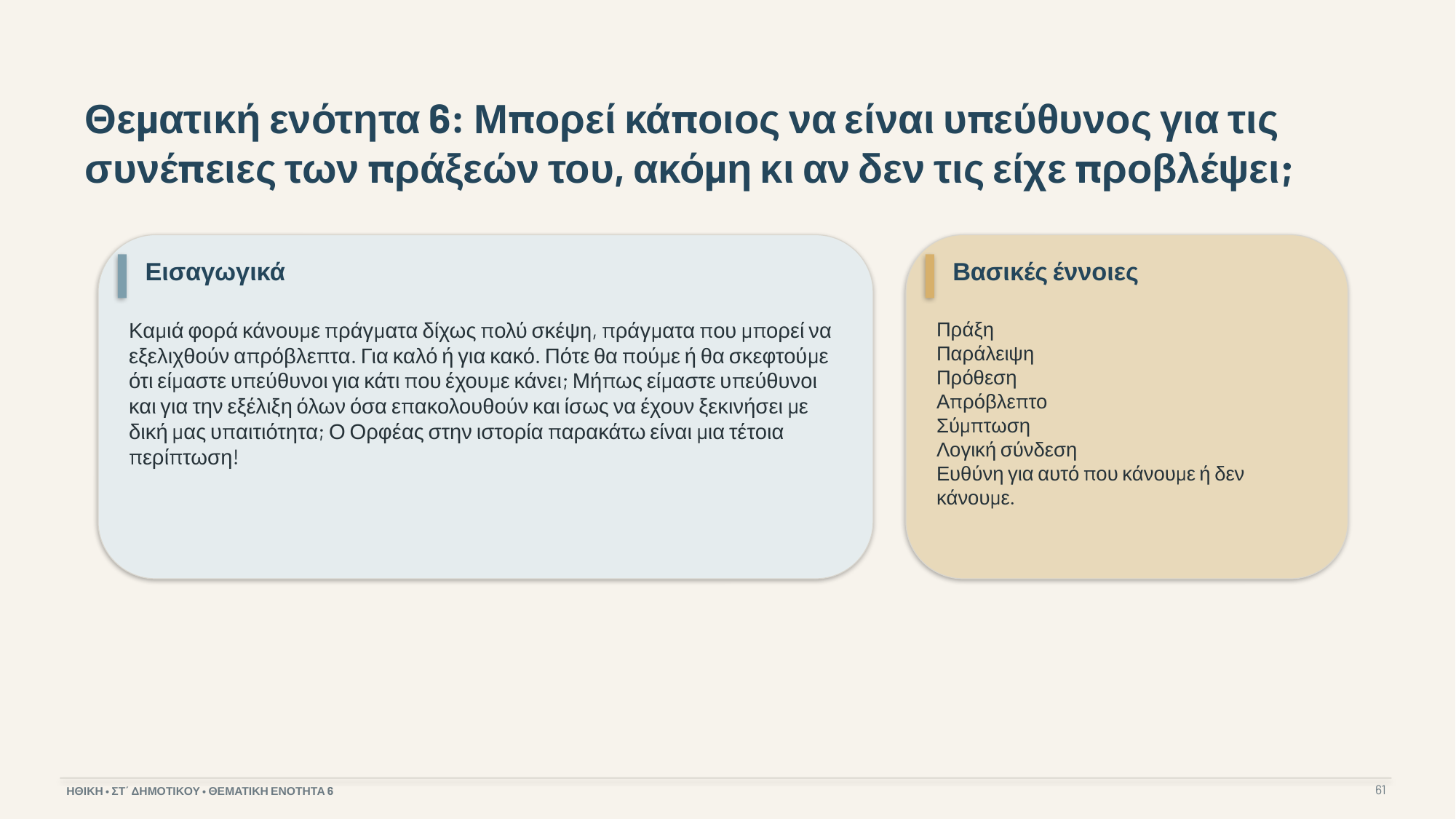

Θεματική ενότητα 6: Μπορεί κάποιος να είναι υπεύθυνος για τις συνέπειες των πράξεών του, ακόμη κι αν δεν τις είχε προβλέψει;

Εισαγωγικά
Βασικές έννοιες

Καμιά φορά κάνουμε πράγματα δίχως πολύ σκέψη, πράγματα που μπορεί να εξελιχθούν απρόβλεπτα. Για καλό ή για κακό. Πότε θα πούμε ή θα σκεφτούμε ότι είμαστε υπεύθυνοι για κάτι που έχουμε κάνει; Μήπως είμαστε υπεύθυνοι και για την εξέλιξη όλων όσα επακολουθούν και ίσως να έχουν ξεκινήσει με δική μας υπαιτιότητα; Ο Ορφέας στην ιστορία παρακάτω είναι μια τέτοια περίπτωση!
Πράξη
Παράλειψη
Πρόθεση
Απρόβλεπτο
Σύμπτωση
Λογική σύνδεση
Ευθύνη για αυτό που κάνουμε ή δεν κάνουμε.

61
ΗΘΙΚΗ • ΣΤ΄ ΔΗΜΟΤΙΚΟΥ • ΘΕΜΑΤΙΚΗ ΕΝΟΤΗΤΑ 6